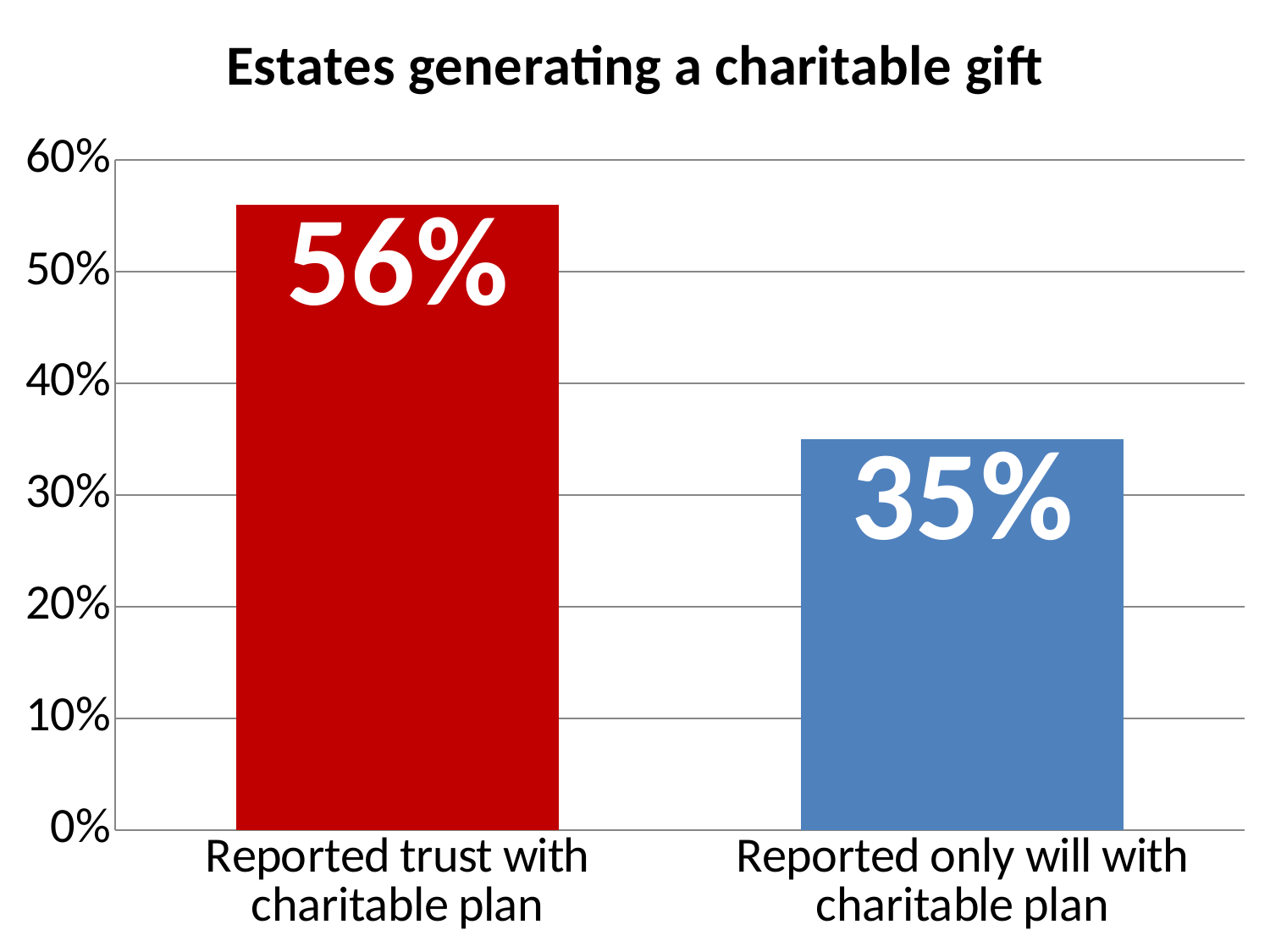

### Chart:

| Category | Estates generating a charitable gift |
|---|---|
| Reported trust with charitable plan | 0.56 |
| Reported only will with charitable plan | 0.3500000000000003 |